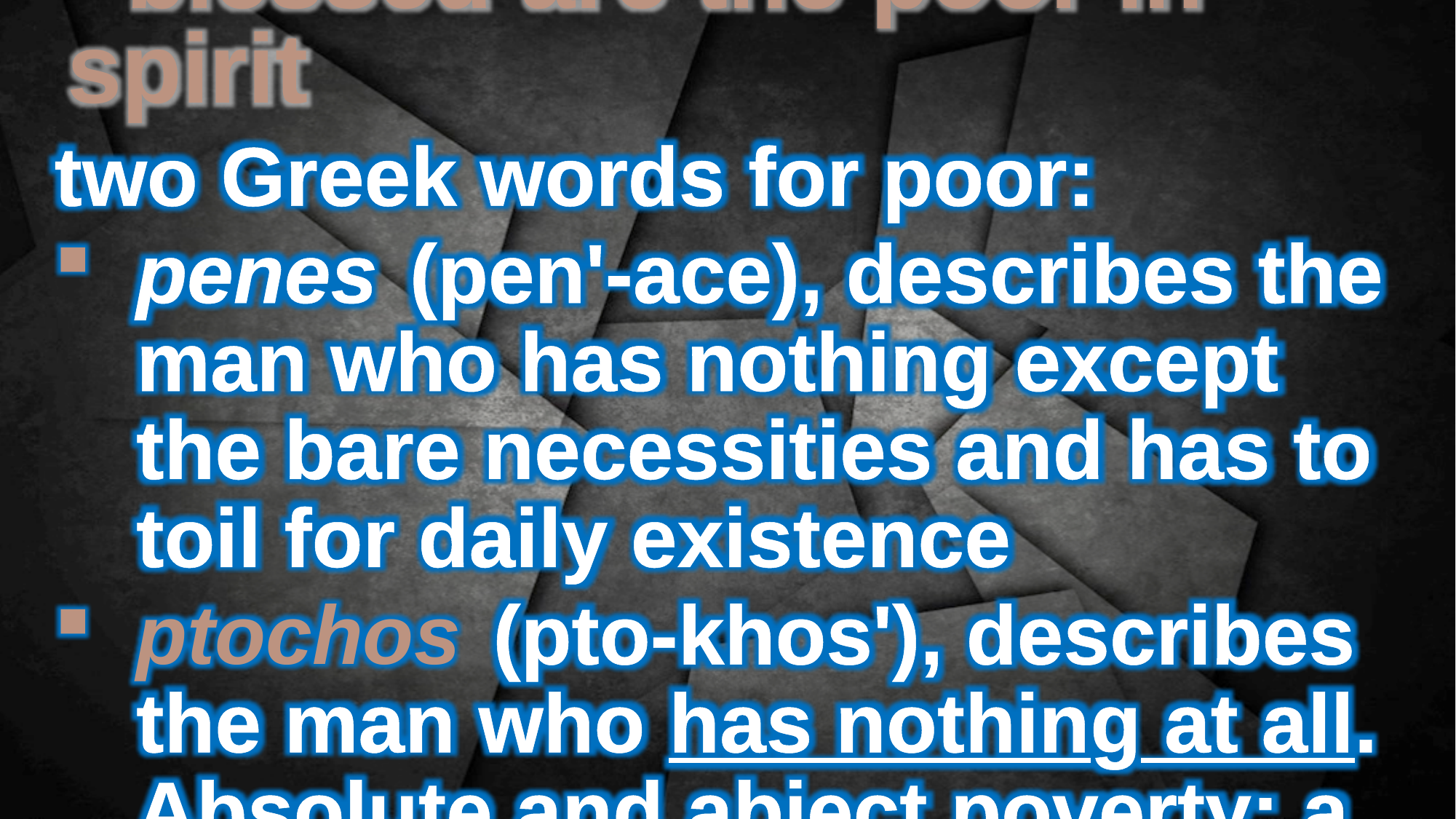

3 blessed are the poor in spirit
two Greek words for poor:
penes (pen'-ace), describes the man who has nothing except the bare necessities and has to toil for daily existence
ptochos (pto-khos'), describes the man who has nothing at all. Absolute and abject poverty; a beggar, a pauper